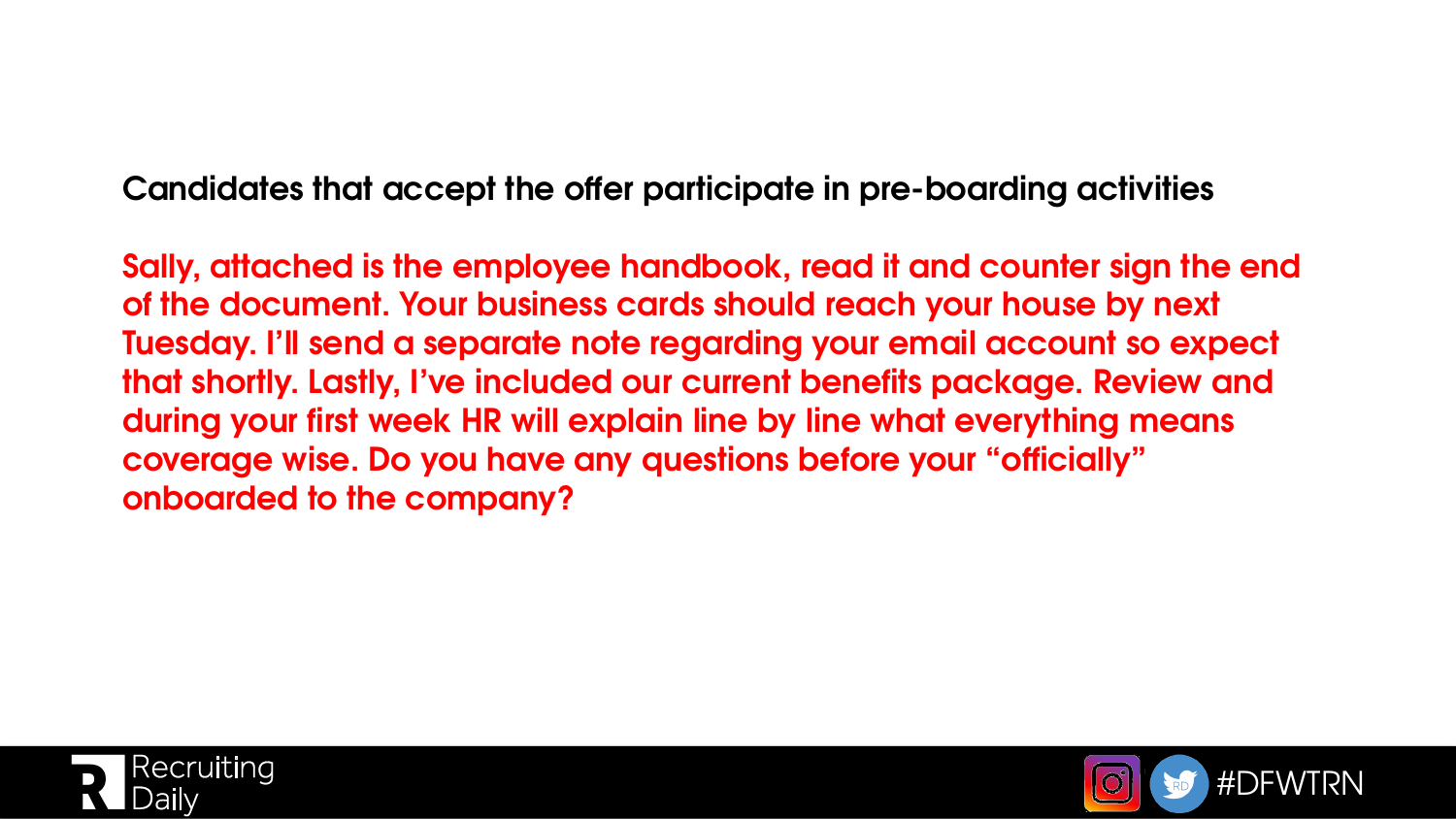

# Candidates that accept the offer participate in pre-boarding activities Sally, attached is the employee handbook, read it and counter sign the end of the document. Your business cards should reach your house by next Tuesday. I’ll send a separate note regarding your email account so expect that shortly. Lastly, I’ve included our current benefits package. Review and during your first week HR will explain line by line what everything means coverage wise. Do you have any questions before your “officially” onboarded to the company?